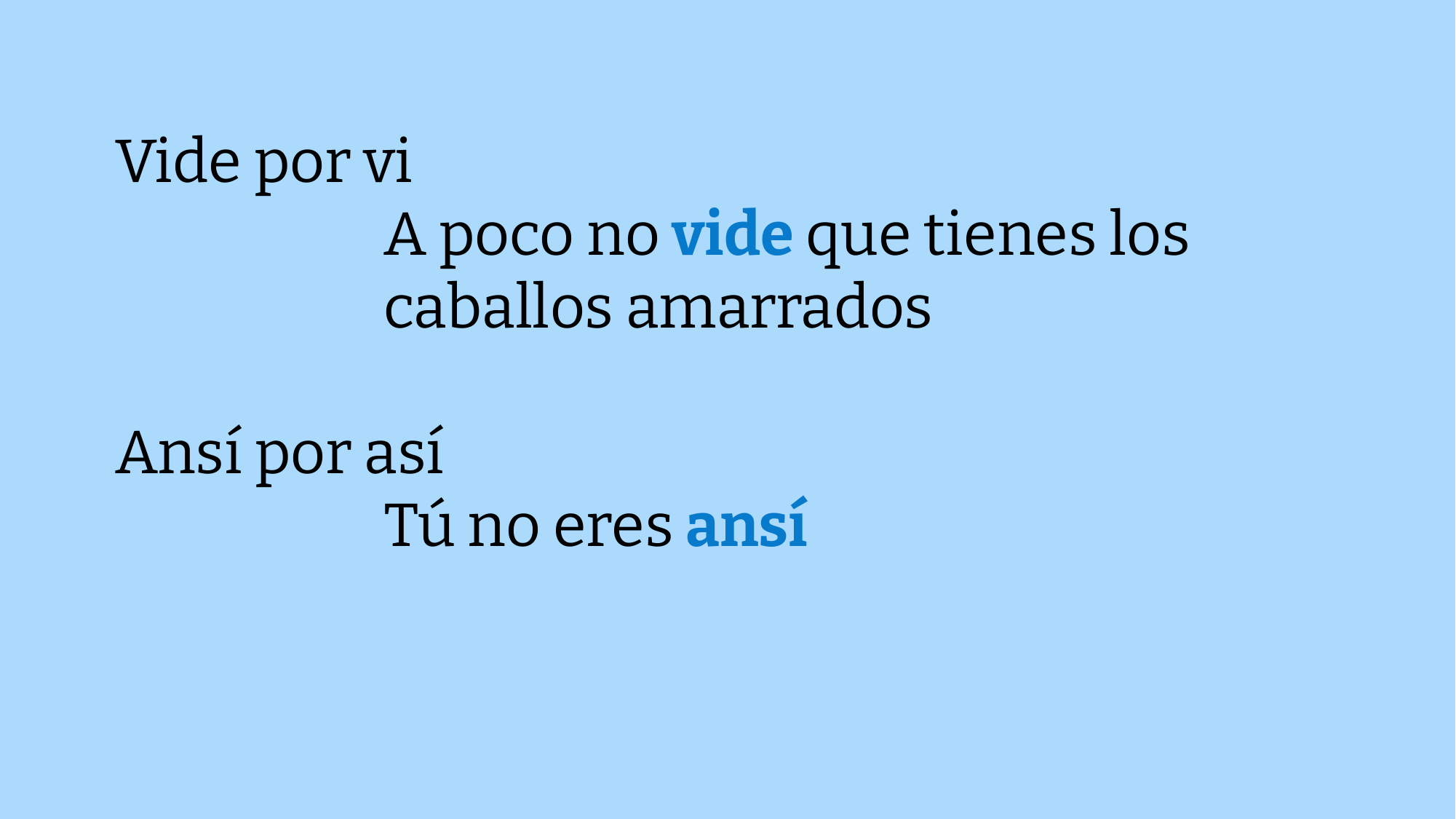

Vide por vi
	A poco no vide que tienes los caballos amarrados

Ansí por así
	Tú no eres ansí